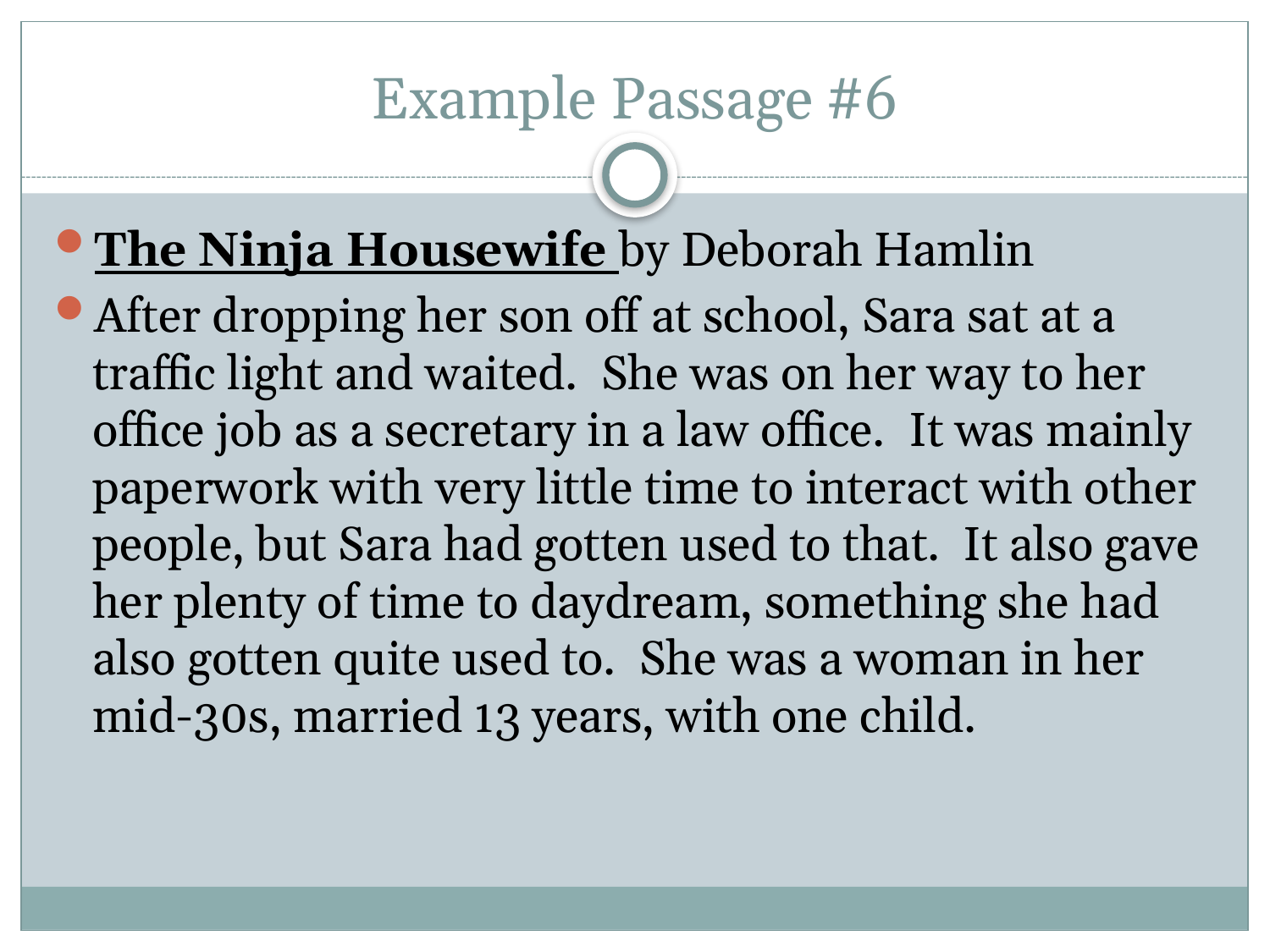

# Example Passage #6
The Ninja Housewife by Deborah Hamlin
After dropping her son off at school, Sara sat at a traffic light and waited.  She was on her way to her office job as a secretary in a law office.  It was mainly paperwork with very little time to interact with other people, but Sara had gotten used to that.  It also gave her plenty of time to daydream, something she had also gotten quite used to.  She was a woman in her mid-30s, married 13 years, with one child.